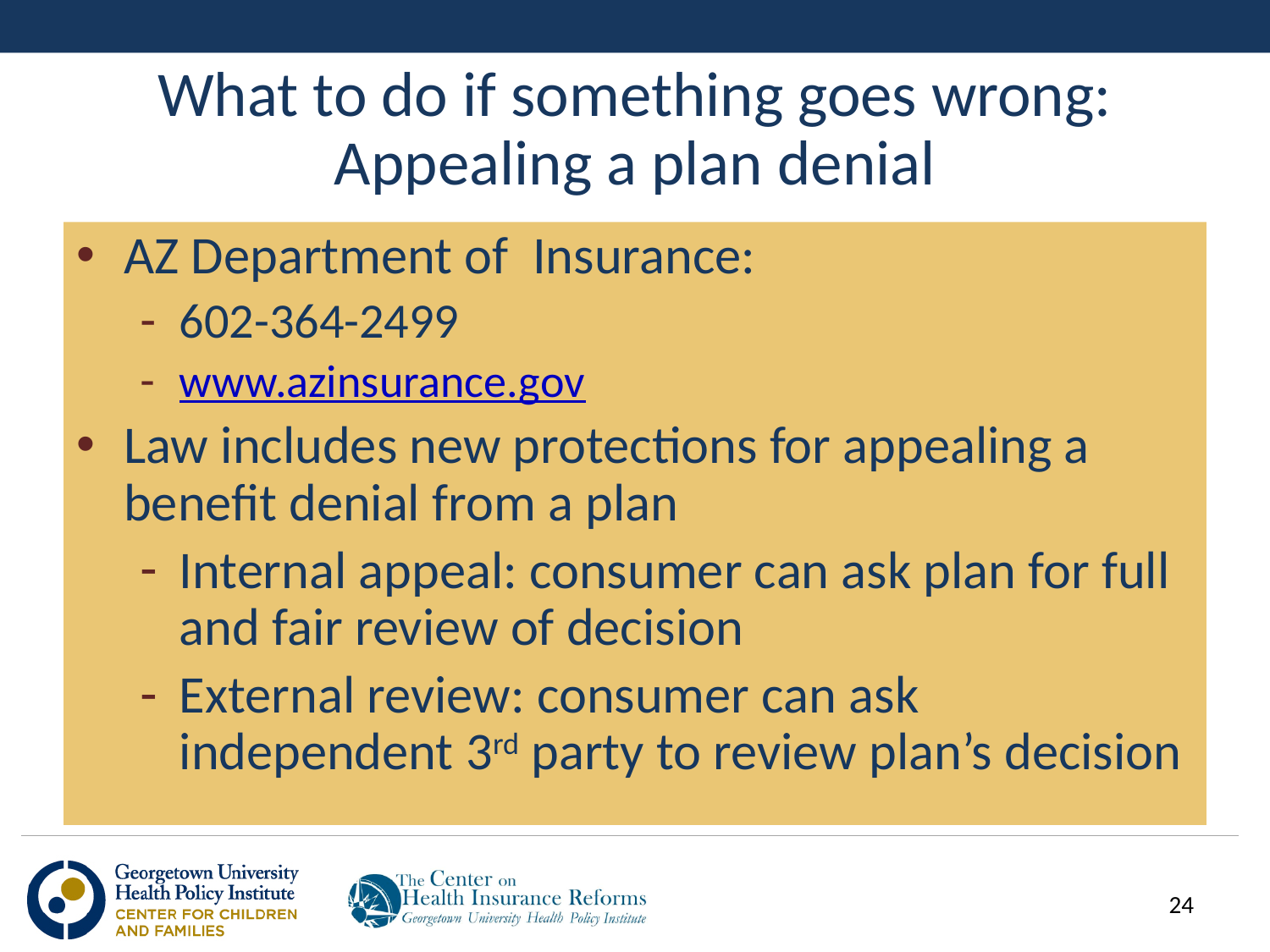

# What to do if something goes wrong: Appealing a plan denial
AZ Department of  Insurance:
602-364-2499
www.azinsurance.gov
Law includes new protections for appealing a benefit denial from a plan
Internal appeal: consumer can ask plan for full and fair review of decision
External review: consumer can ask independent 3rd party to review plan’s decision

24